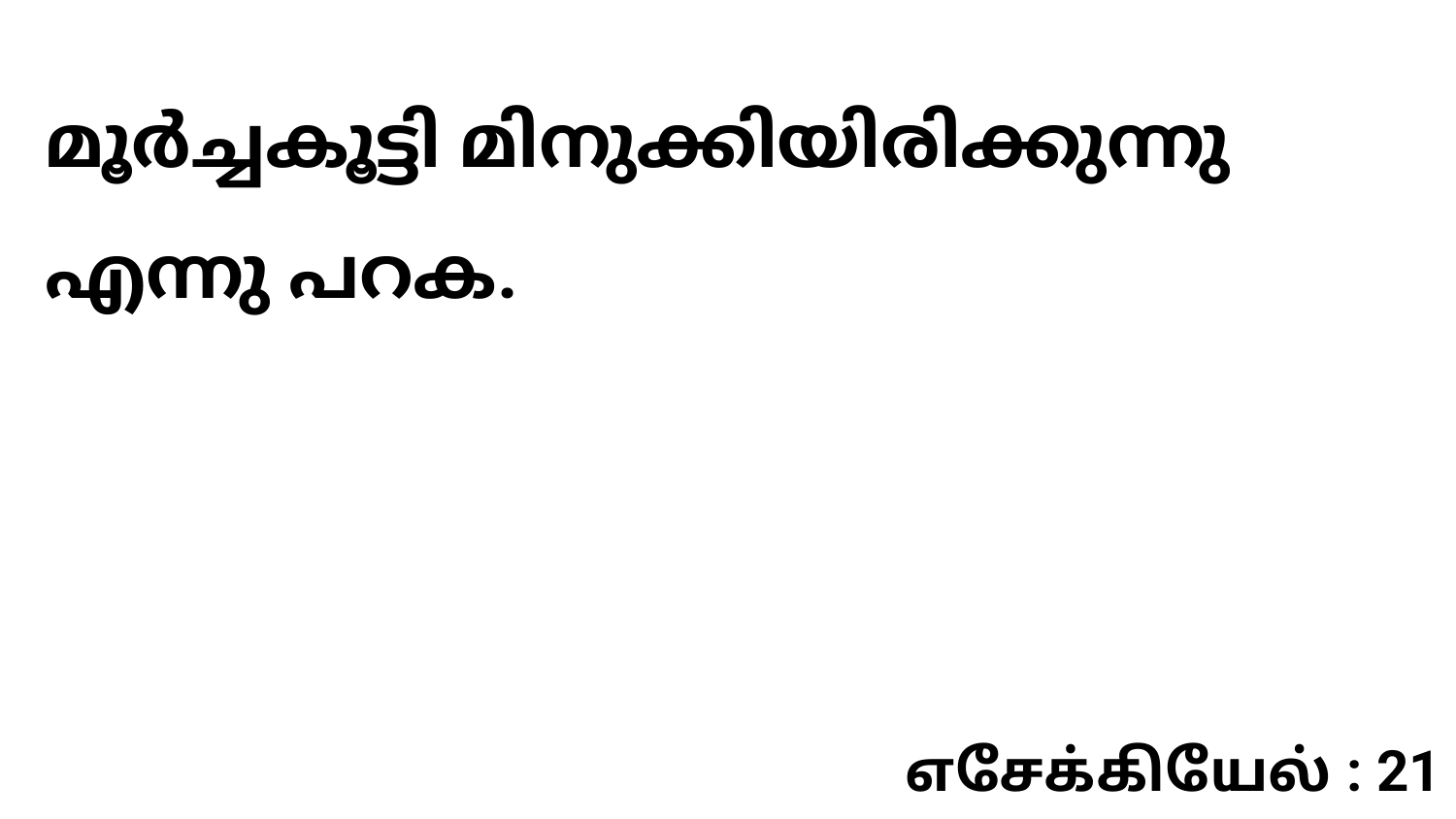

മൂർച്ചകൂട്ടി മിനുക്കിയിരിക്കുന്നു എന്നു പറക.
எசேக்கியேல் : 21